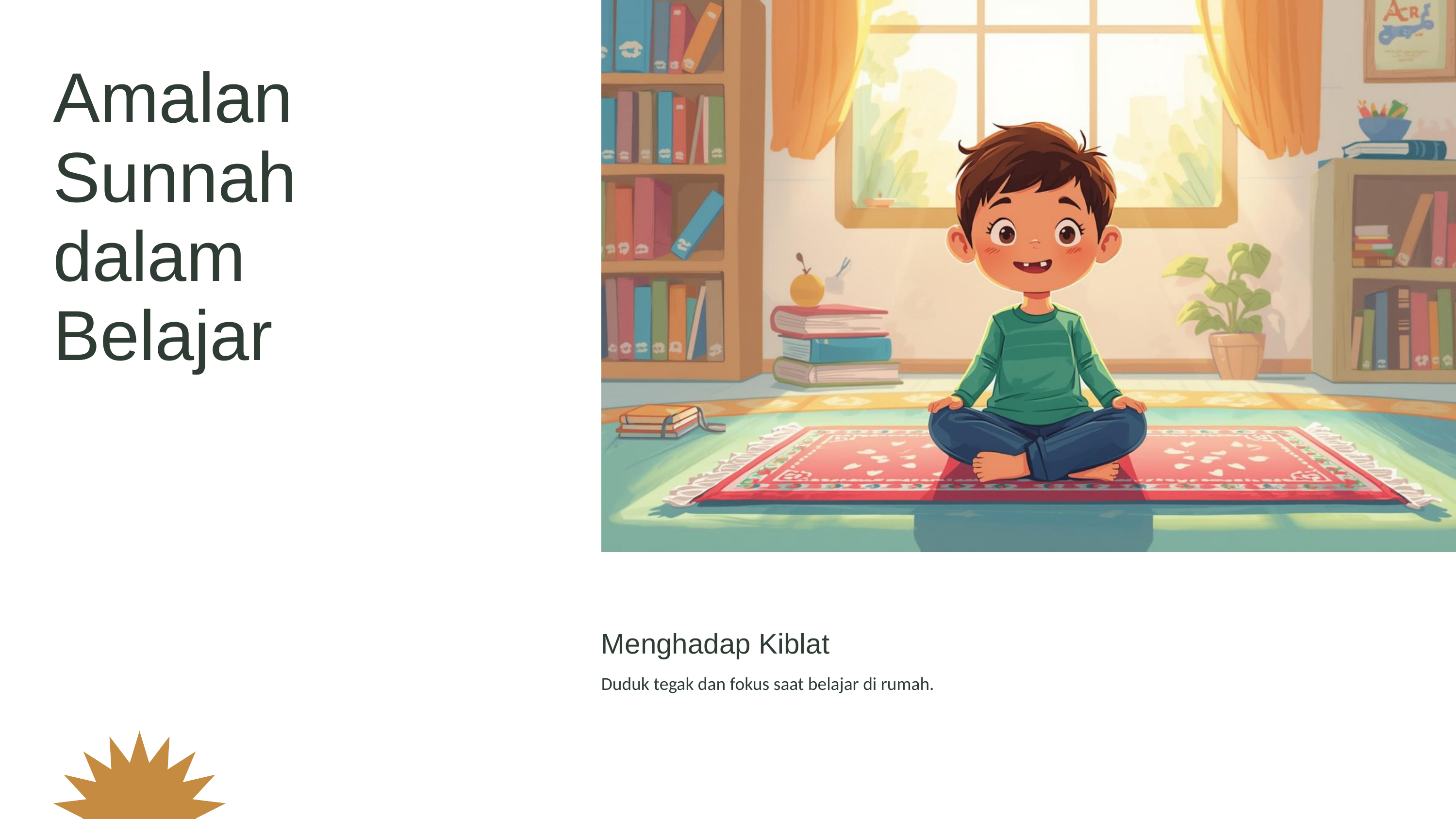

Amalan Sunnah dalam Belajar
Menghadap Kiblat
Duduk tegak dan fokus saat belajar di rumah.